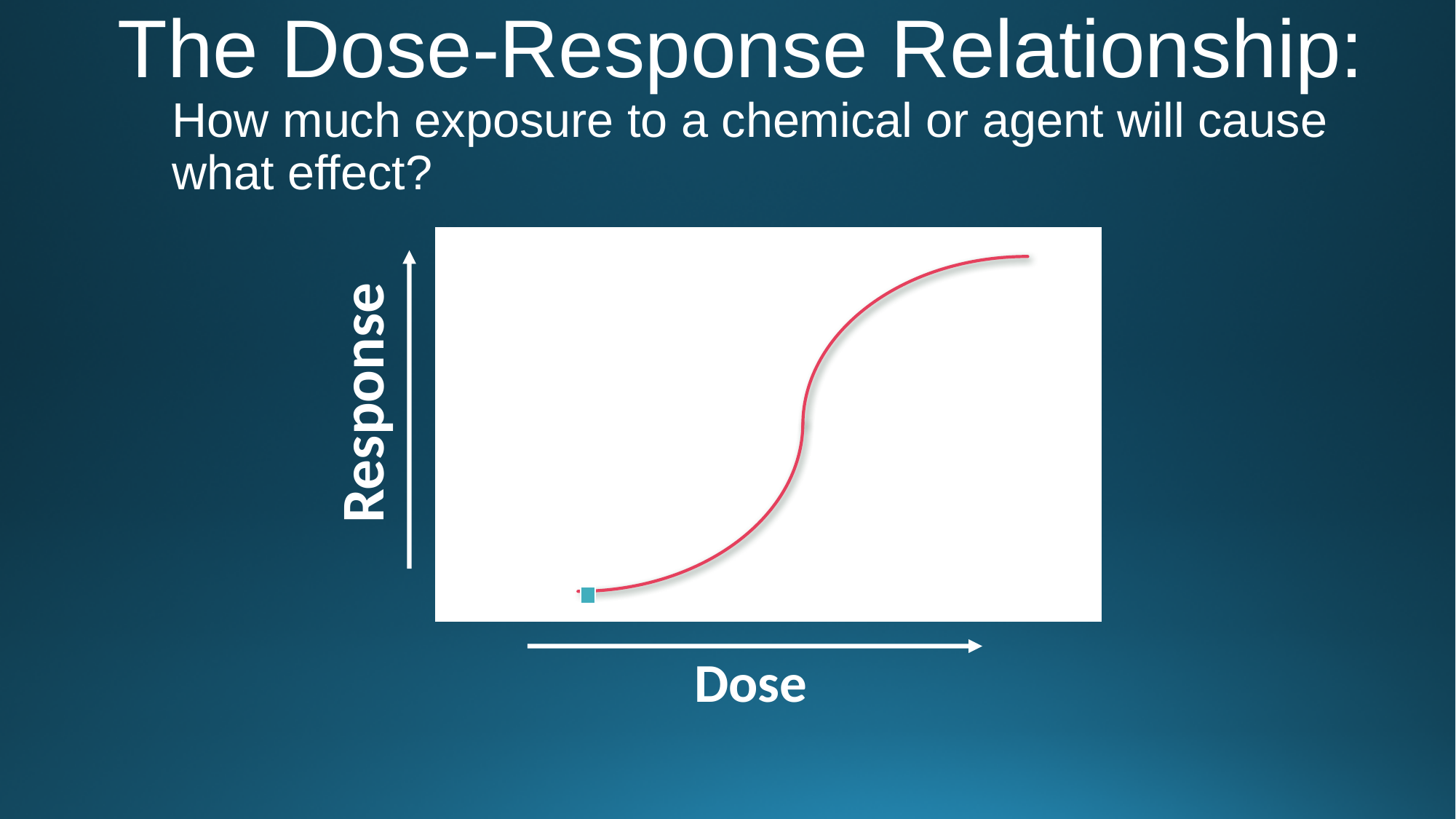

# The Dose-Response Relationship: How much exposure to a chemical or agent will cause what effect?

ED50
Response

Threshold (NOAEL)

Dose